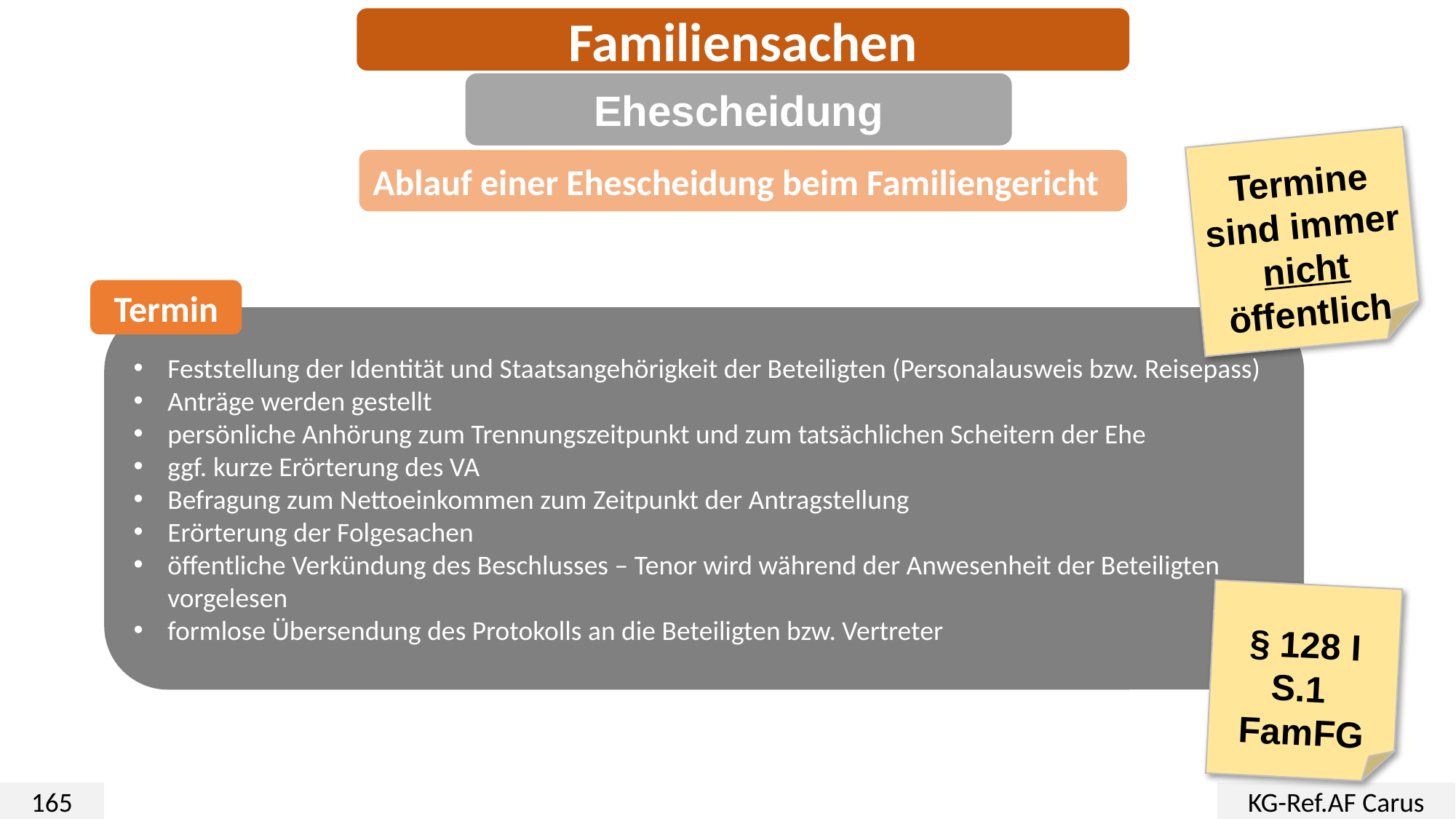

Familiensachen

Ehescheidung

Termine sind immer nicht öffentlich
Ablauf einer Ehescheidung beim Familiengericht
Termin
Feststellung der Identität und Staatsangehörigkeit der Beteiligten (Personalausweis bzw. Reisepass)
Anträge werden gestellt
persönliche Anhörung zum Trennungszeitpunkt und zum tatsächlichen Scheitern der Ehe
ggf. kurze Erörterung des VA
Befragung zum Nettoeinkommen zum Zeitpunkt der Antragstellung
Erörterung der Folgesachen
öffentliche Verkündung des Beschlusses – Tenor wird während der Anwesenheit der Beteiligten vorgelesen
formlose Übersendung des Protokolls an die Beteiligten bzw. Vertreter

§ 128 I S.1
FamFG
165
KG-Ref.AF Carus